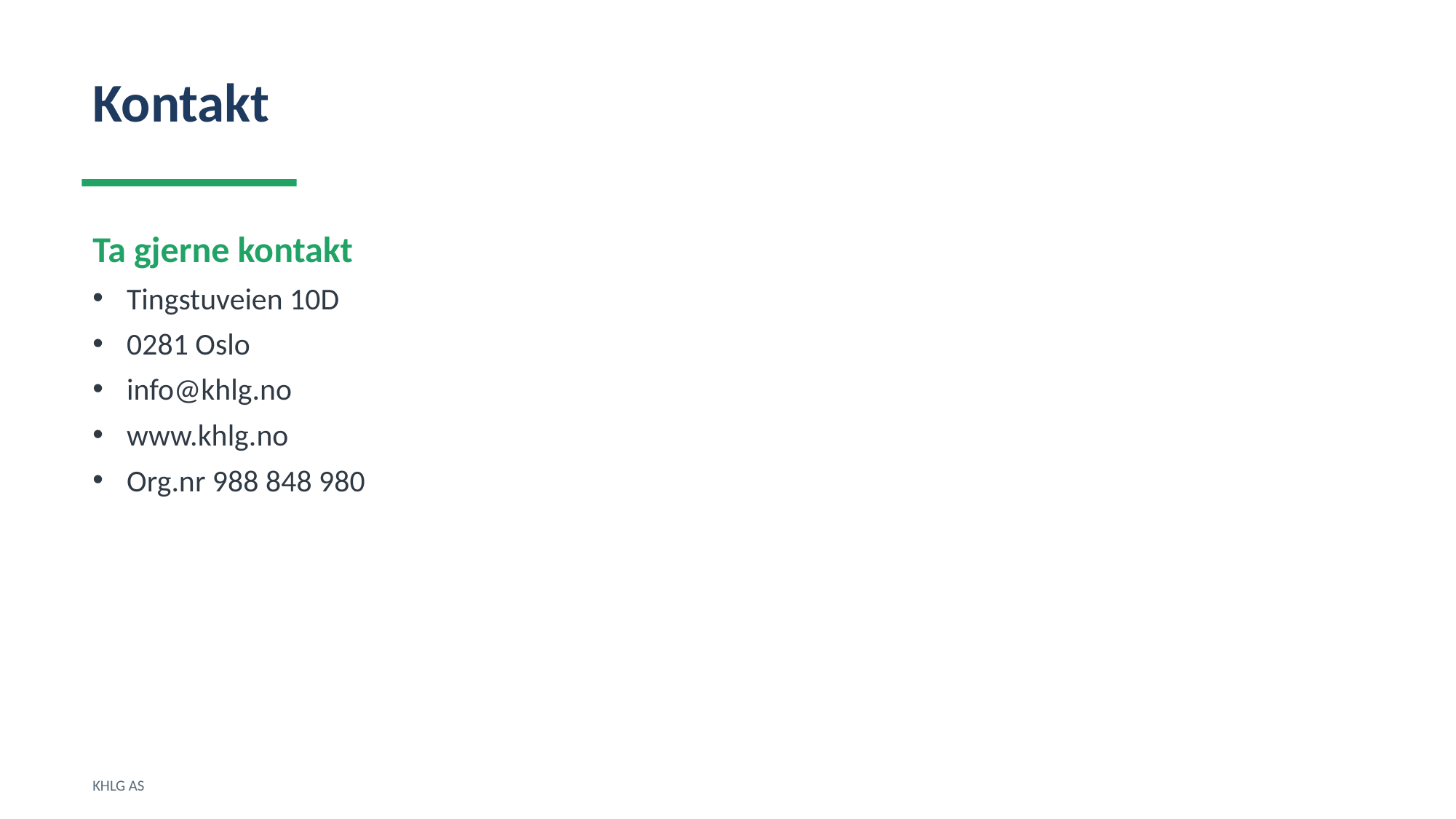

Kontakt

Ta gjerne kontakt
Tingstuveien 10D
0281 Oslo
info@khlg.no
www.khlg.no
Org.nr 988 848 980
KHLG AS